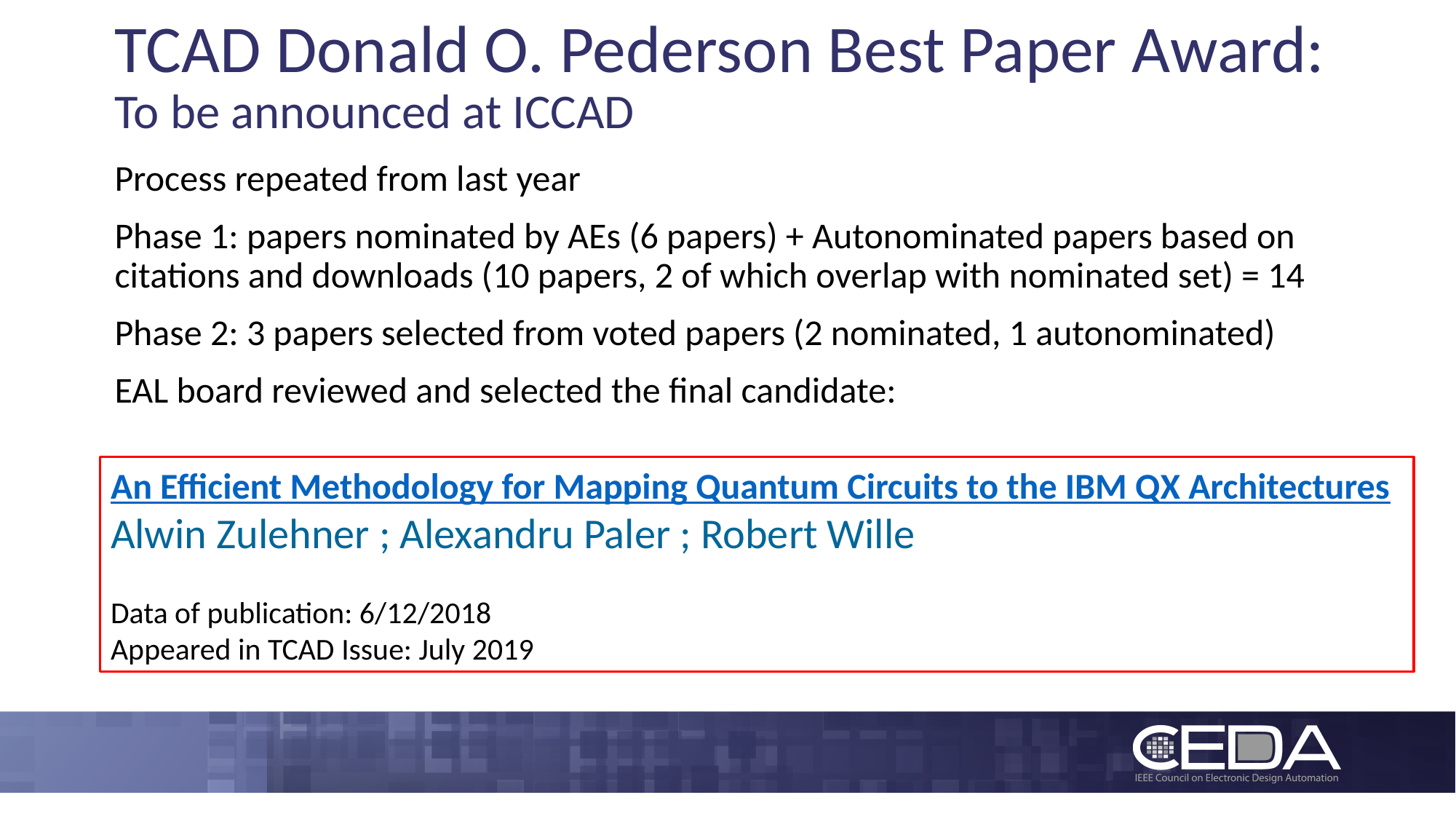

# TCAD Donald O. Pederson Best Paper Award: To be announced at ICCAD
Process repeated from last year
Phase 1: papers nominated by AEs (6 papers) + Autonominated papers based on citations and downloads (10 papers, 2 of which overlap with nominated set) = 14
Phase 2: 3 papers selected from voted papers (2 nominated, 1 autonominated)
EAL board reviewed and selected the final candidate:

An Efficient Methodology for Mapping Quantum Circuits to the IBM QX Architectures
Alwin Zulehner ; Alexandru Paler ; Robert Wille

Data of publication: 6/12/2018
Appeared in TCAD Issue: July 2019